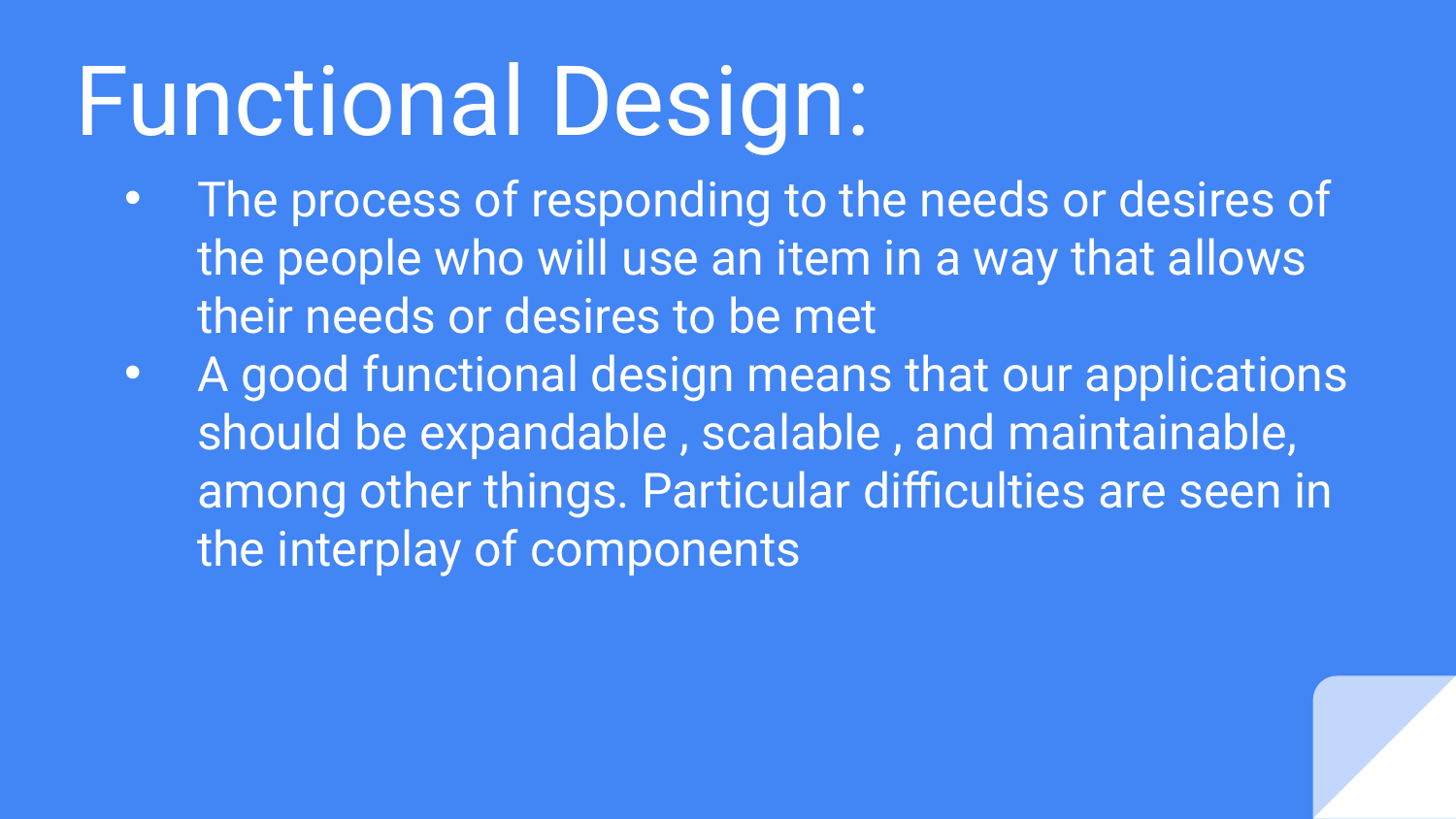

# Functional Design:
The process of responding to the needs or desires of the people who will use an item in a way that allows their needs or desires to be met
A good functional design means that our applications should be expandable , scalable , and maintainable, among other things. Particular difficulties are seen in the interplay of components